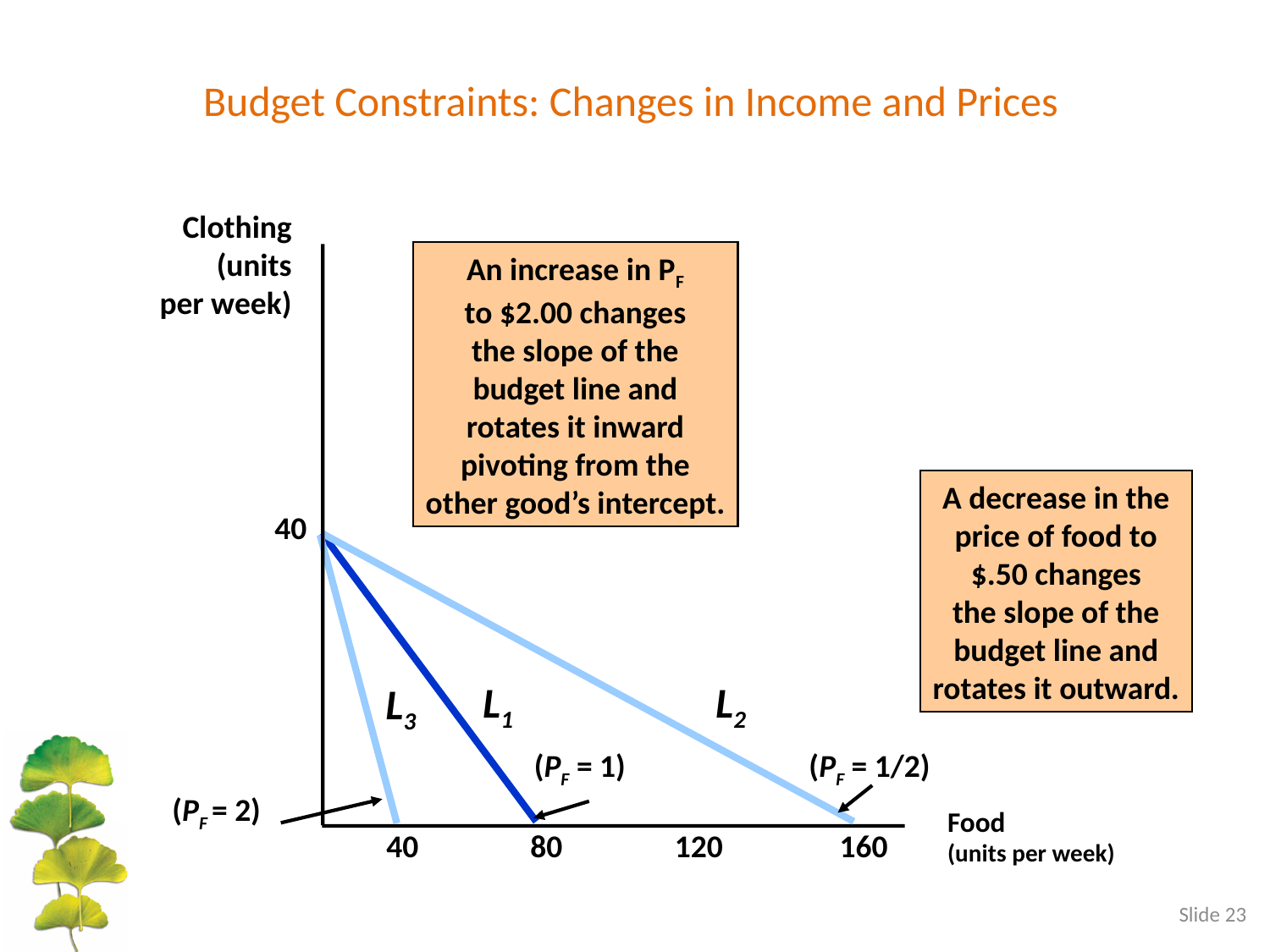

# Budget Constraints: Changes in Income and Prices
Clothing
(units
per week)
An increase in PF
to $2.00 changes
the slope of the
budget line and
rotates it inward
 pivoting from the
other good’s intercept.

L3
(PF = 2)

A decrease in the
price of food to
$.50 changes
the slope of the
budget line and
rotates it outward.

L2
(PF = 1/2)

40

L1
(PF = 1)

Food
(units per week)
40
80
120
160

Slide 23